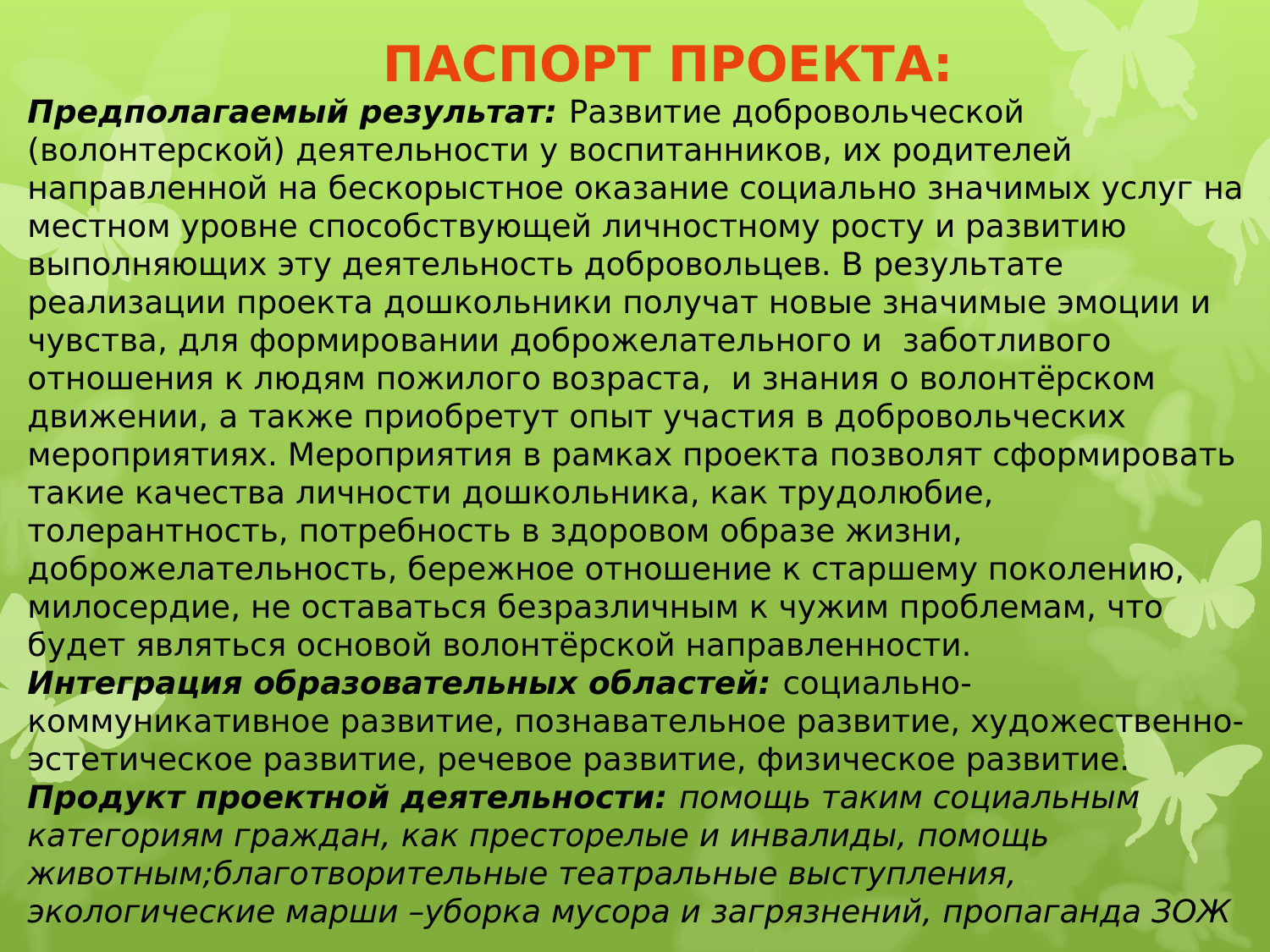

Паспорт ПРОЕКТА:
Предполагаемый результат: Развитие добровольческой (волонтерской) деятельности у воспитанников, их родителей направленной на бескорыстное оказание социально значимых услуг на местном уровне способствующей личностному росту и развитию выполняющих эту деятельность добровольцев. В результате реализации проекта дошкольники получат новые значимые эмоции и чувства, для формировании доброжелательного и  заботливого отношения к людям пожилого возраста,  и знания о волонтёрском движении, а также приобретут опыт участия в добровольческих мероприятиях. Мероприятия в рамках проекта позволят сформировать такие качества личности дошкольника, как трудолюбие, толерантность, потребность в здоровом образе жизни, доброжелательность, бережное отношение к старшему поколению, милосердие, не оставаться безразличным к чужим проблемам, что будет являться основой волонтёрской направленности.
Интеграция образовательных областей: социально-коммуникативное развитие, познавательное развитие, художественно-эстетическое развитие, речевое развитие, физическое развитие.
Продукт проектной деятельности: помощь таким социальным категориям граждан, как престорелые и инвалиды, помощь животным;благотворительные театральные выступления, экологические марши –уборка мусора и загрязнений, пропаганда ЗОЖ